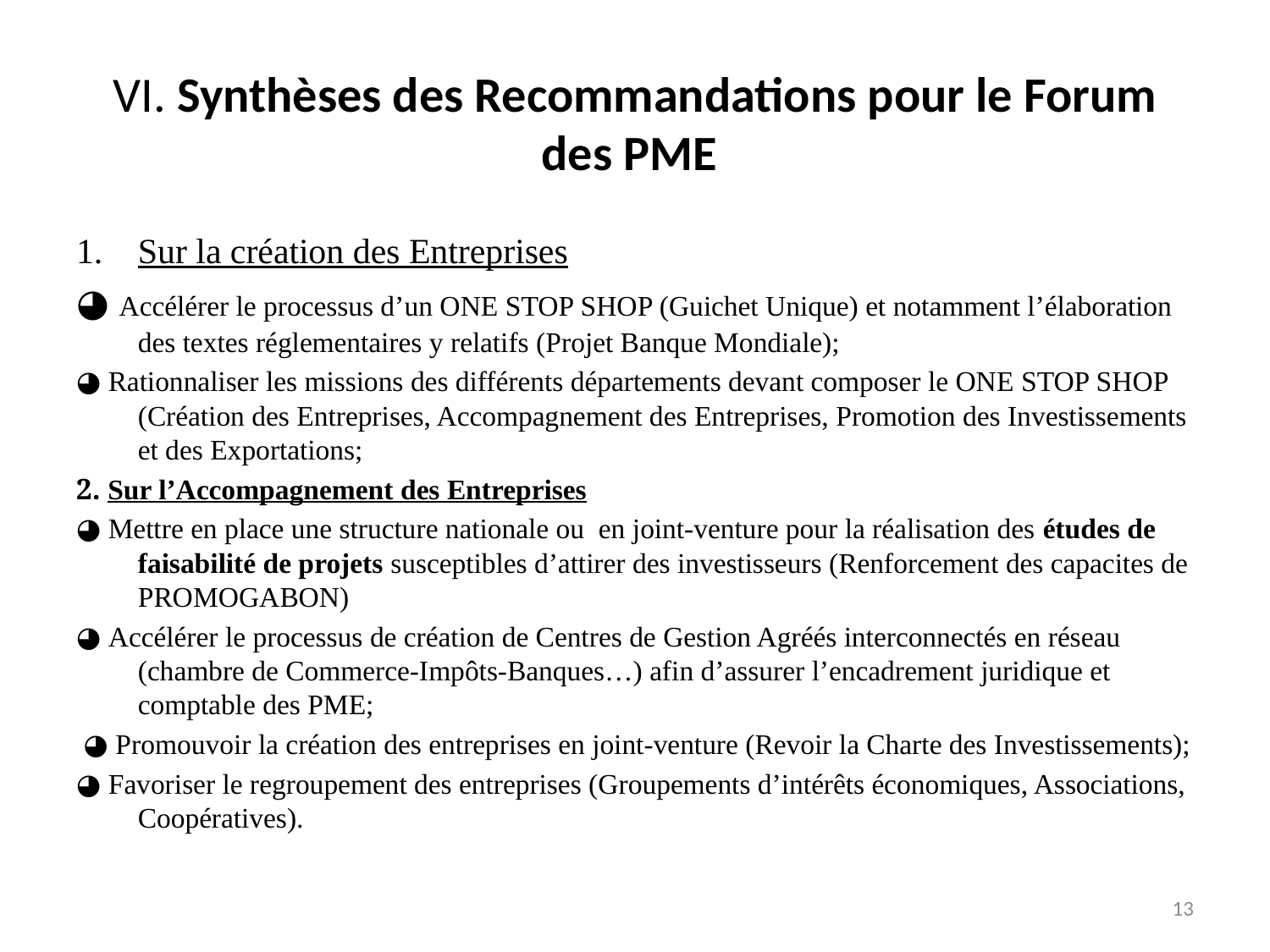

# VI. Synthèses des Recommandations pour le Forum des PME
Sur la création des Entreprises
◕ Accélérer le processus d’un ONE STOP SHOP (Guichet Unique) et notamment l’élaboration des textes réglementaires y relatifs (Projet Banque Mondiale);
◕ Rationnaliser les missions des différents départements devant composer le ONE STOP SHOP (Création des Entreprises, Accompagnement des Entreprises, Promotion des Investissements et des Exportations;
2. Sur l’Accompagnement des Entreprises
◕ Mettre en place une structure nationale ou  en joint-venture pour la réalisation des études de faisabilité de projets susceptibles d’attirer des investisseurs (Renforcement des capacites de PROMOGABON)
◕ Accélérer le processus de création de Centres de Gestion Agréés interconnectés en réseau (chambre de Commerce-Impôts-Banques…) afin d’assurer l’encadrement juridique et comptable des PME;
 ◕ Promouvoir la création des entreprises en joint-venture (Revoir la Charte des Investissements);
◕ Favoriser le regroupement des entreprises (Groupements d’intérêts économiques, Associations, Coopératives).

13